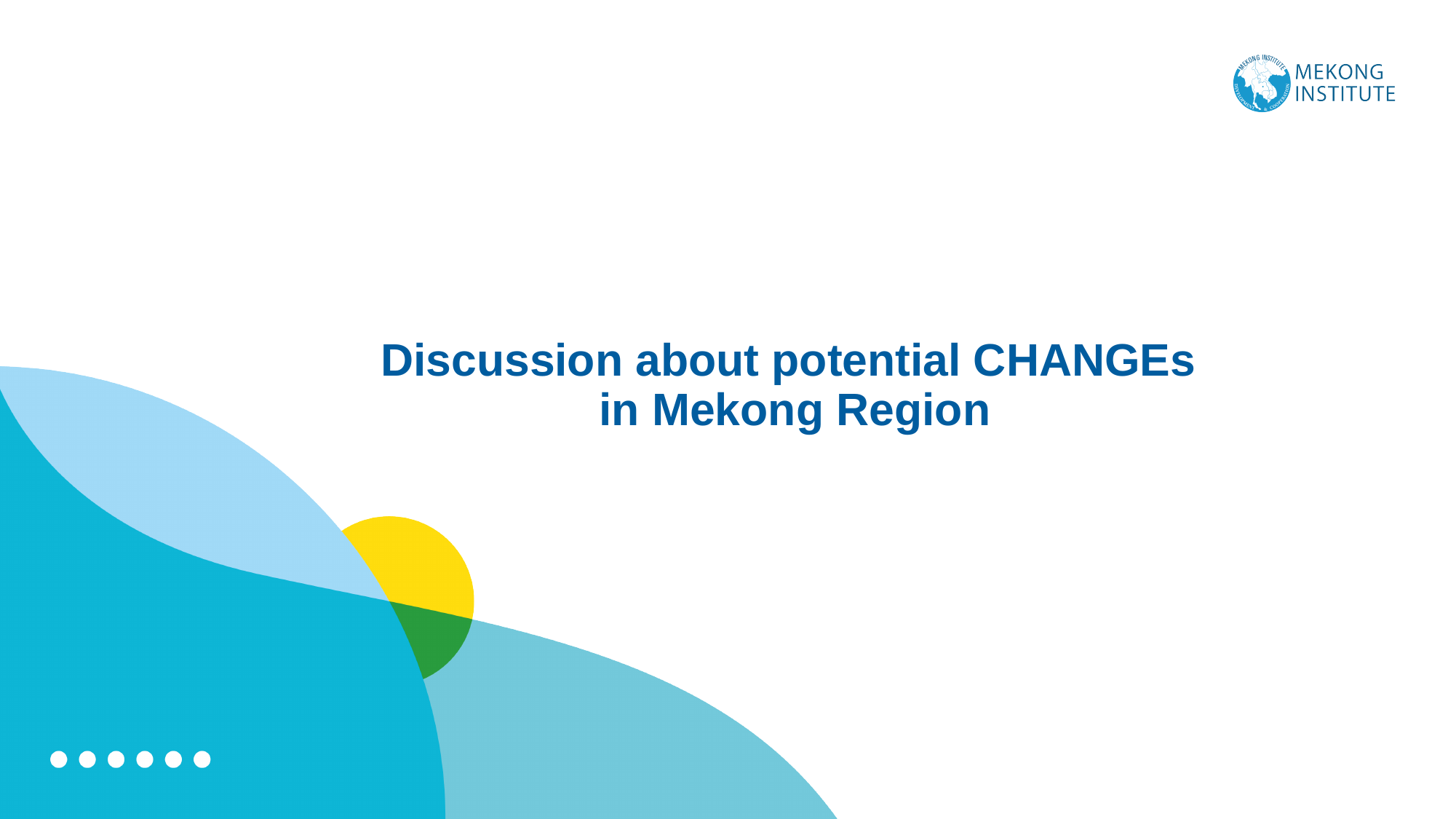

# Discussion about potential CHANGEs in Mekong Region